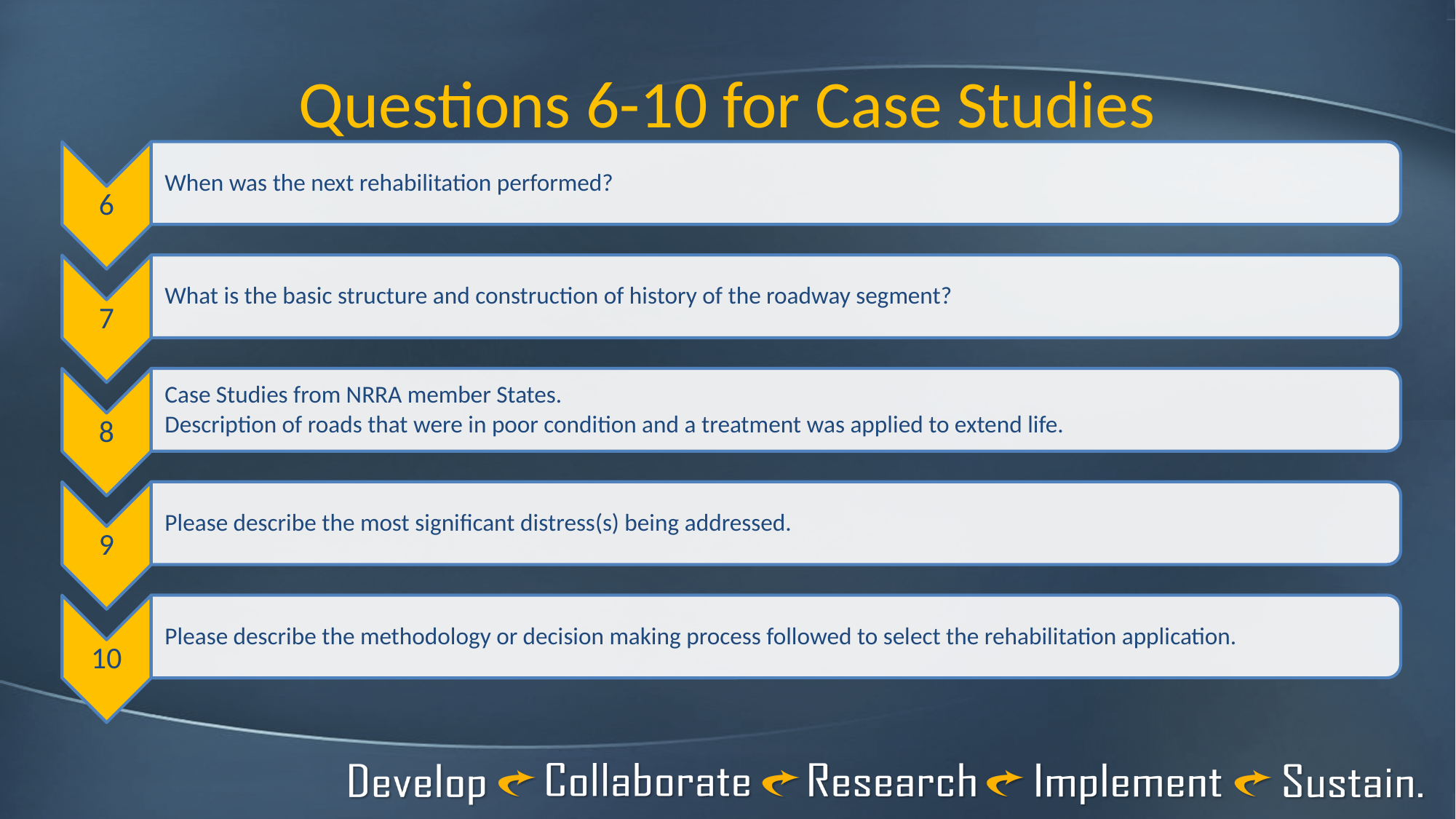

# Questions 6-10 for Case Studies
6
When was the next rehabilitation performed?
7
What is the basic structure and construction of history of the roadway segment?
8
Case Studies from NRRA member States.
Description of roads that were in poor condition and a treatment was applied to extend life.
9
Please describe the most significant distress(s) being addressed.
10
Please describe the methodology or decision making process followed to select the rehabilitation application.